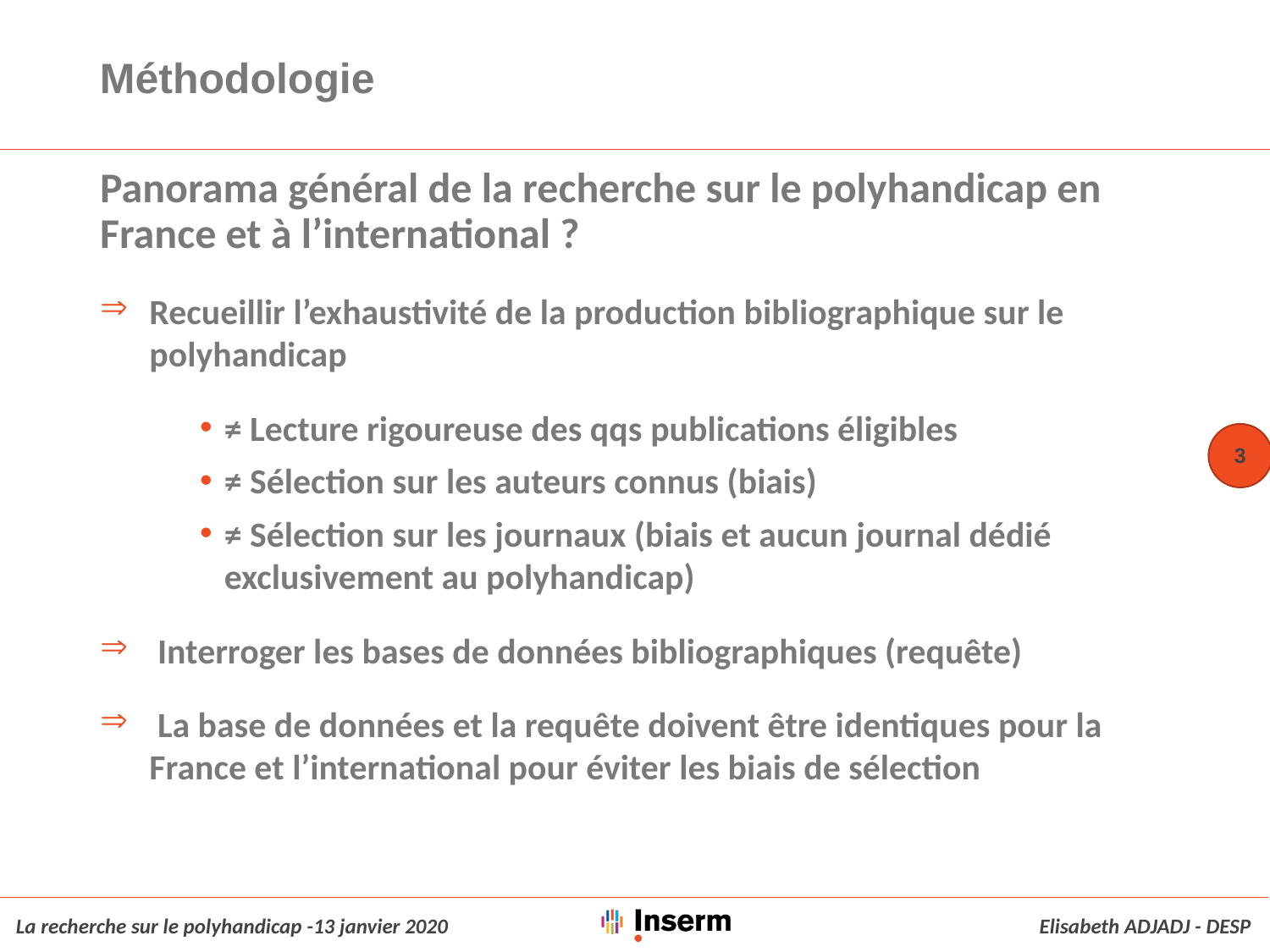

# Méthodologie
Panorama général de la recherche sur le polyhandicap en France et à l’international ?
Recueillir l’exhaustivité de la production bibliographique sur le polyhandicap
≠ Lecture rigoureuse des qqs publications éligibles
≠ Sélection sur les auteurs connus (biais)
≠ Sélection sur les journaux (biais et aucun journal dédié exclusivement au polyhandicap)
 Interroger les bases de données bibliographiques (requête)
 La base de données et la requête doivent être identiques pour la France et l’international pour éviter les biais de sélection

3
La recherche sur le polyhandicap -13 janvier 2020
Elisabeth ADJADJ - DESP